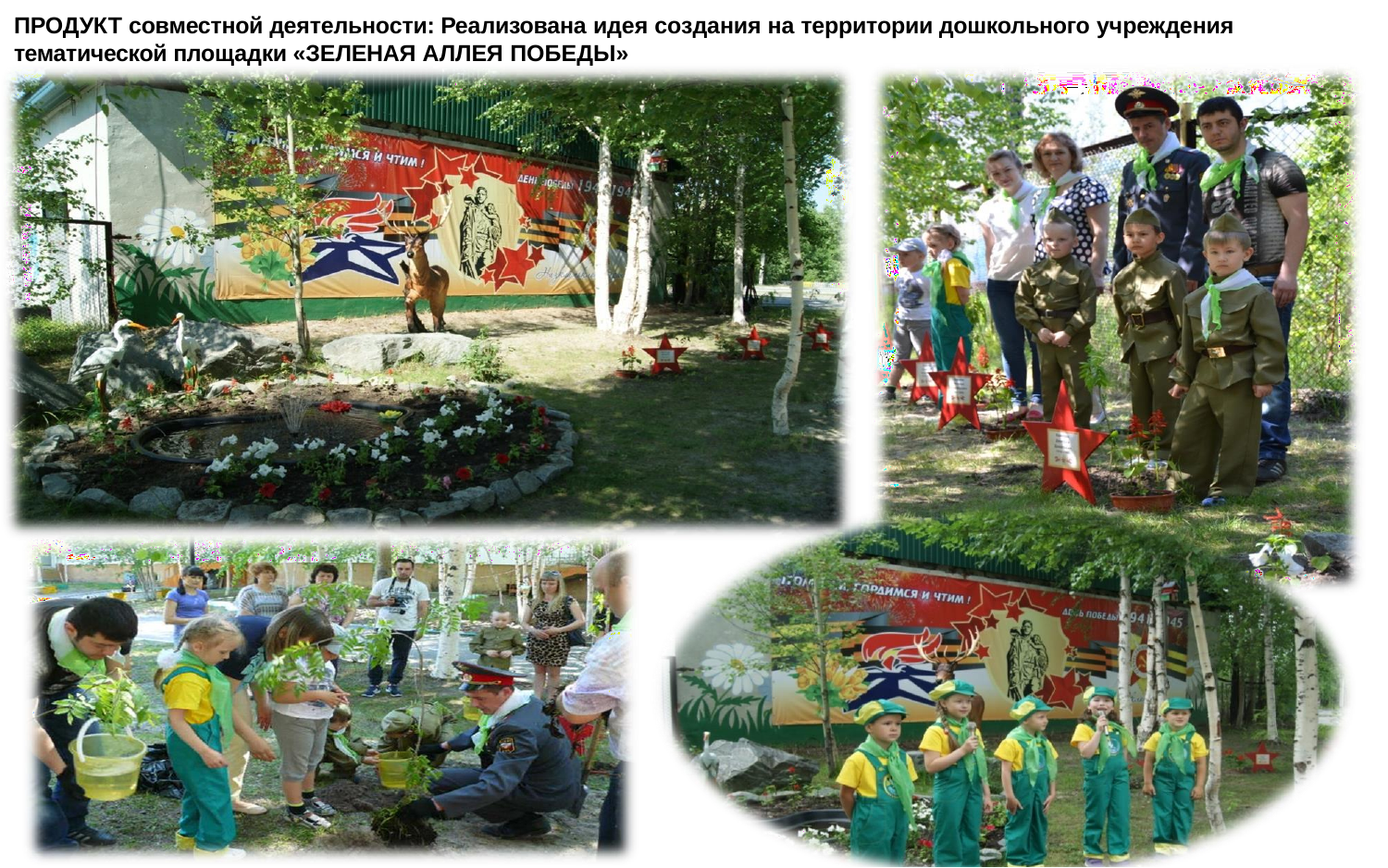

ПРОДУКТ совместной деятельности: Реализована идея создания на территории дошкольного учреждения  тематической площадки «ЗЕЛЕНАЯ АЛЛЕЯ ПОБЕДЫ»

9